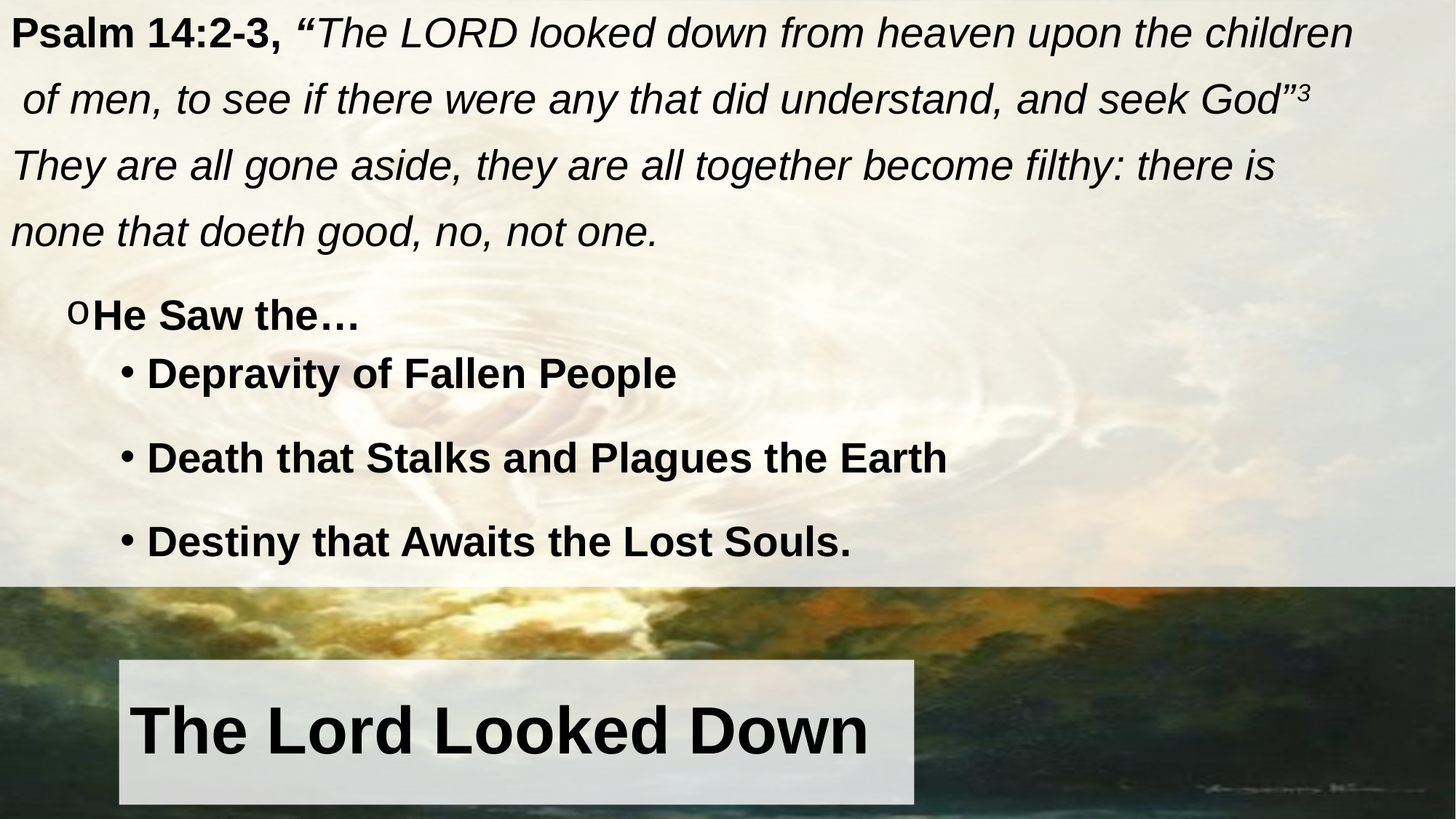

Psalm 14:2-3, “The LORD looked down from heaven upon the children
 of men, to see if there were any that did understand, and seek God”3
They are all gone aside, they are all together become filthy: there is
none that doeth good, no, not one.
He Saw the…
Depravity of Fallen People
Death that Stalks and Plagues the Earth
Destiny that Awaits the Lost Souls.

# The Lord Looked Down